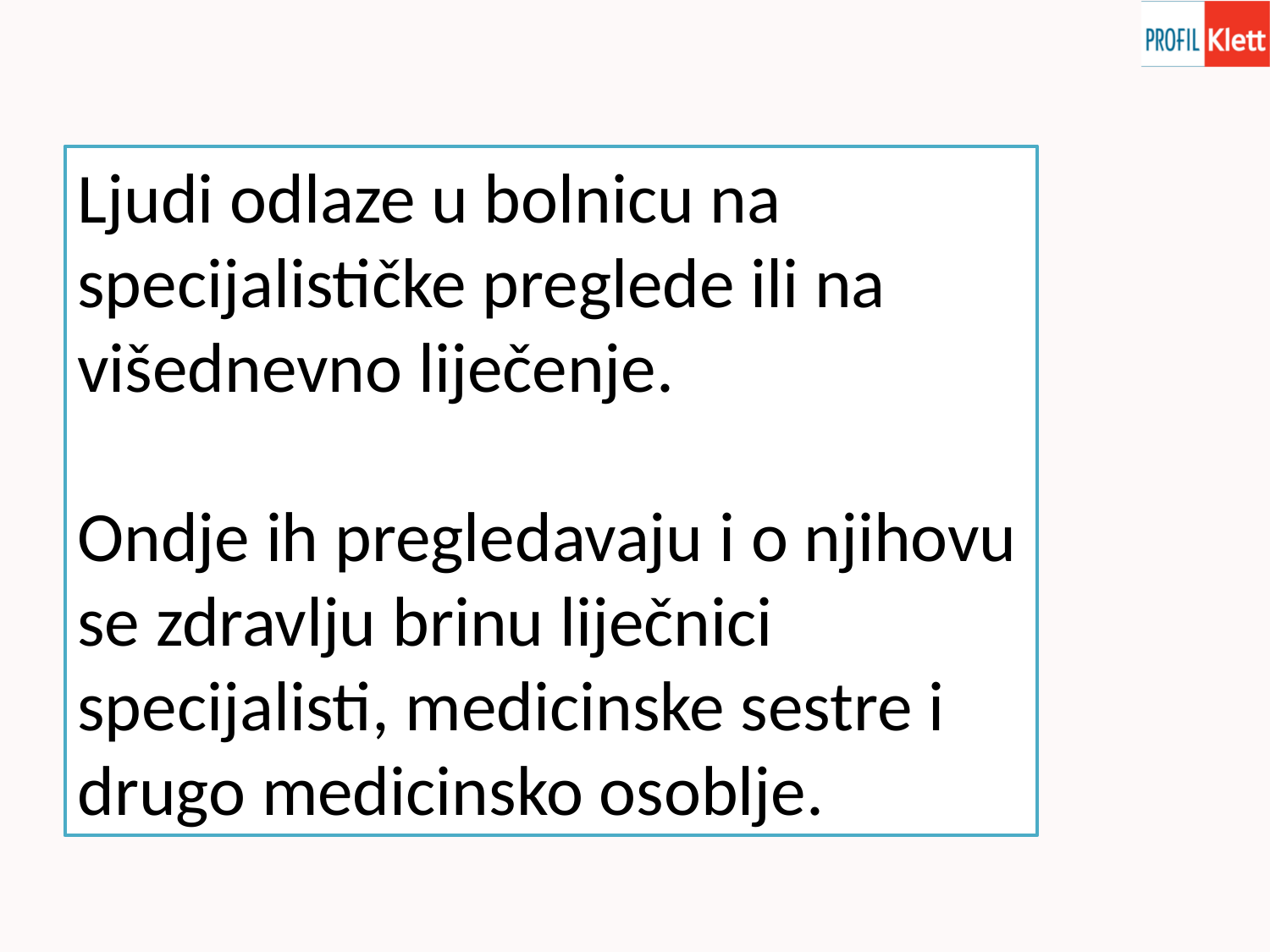

Ljudi odlaze u bolnicu na specijalističke preglede ili na višednevno liječenje.

Ondje ih pregledavaju i o njihovu se zdravlju brinu liječnici specijalisti, medicinske sestre i drugo medicinsko osoblje.